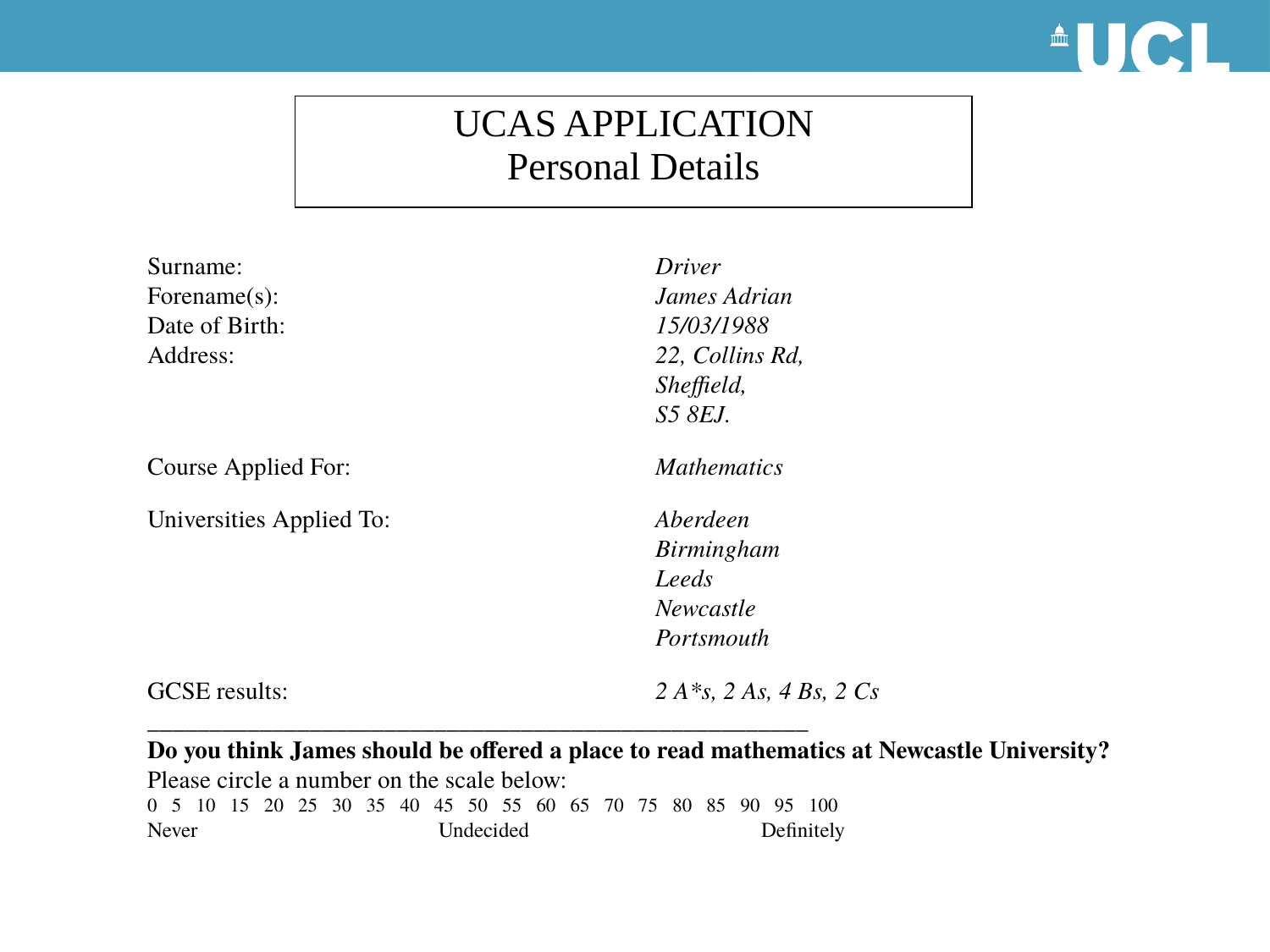

| UCAS APPLICATION Personal Details |
| --- |
Surname:				Driver
Forename(s):			James Adrian
Date of Birth:			15/03/1988
Address:				22, Collins Rd,
				Sheffield,
				S5 8EJ.

Course Applied For:			Mathematics

Universities Applied To:			Aberdeen
				Birmingham
				Leeds
				Newcastle
				Portsmouth

GCSE results:			2 A*s, 2 As, 4 Bs, 2 Cs
_____________________________________________________
Do you think James should be offered a place to read mathematics at Newcastle University? Please circle a number on the scale below:
0   5   10   15   20   25   30   35   40   45   50   55   60   65   70   75   80   85   90   95   100
Never		       Undecided	                    Definitely